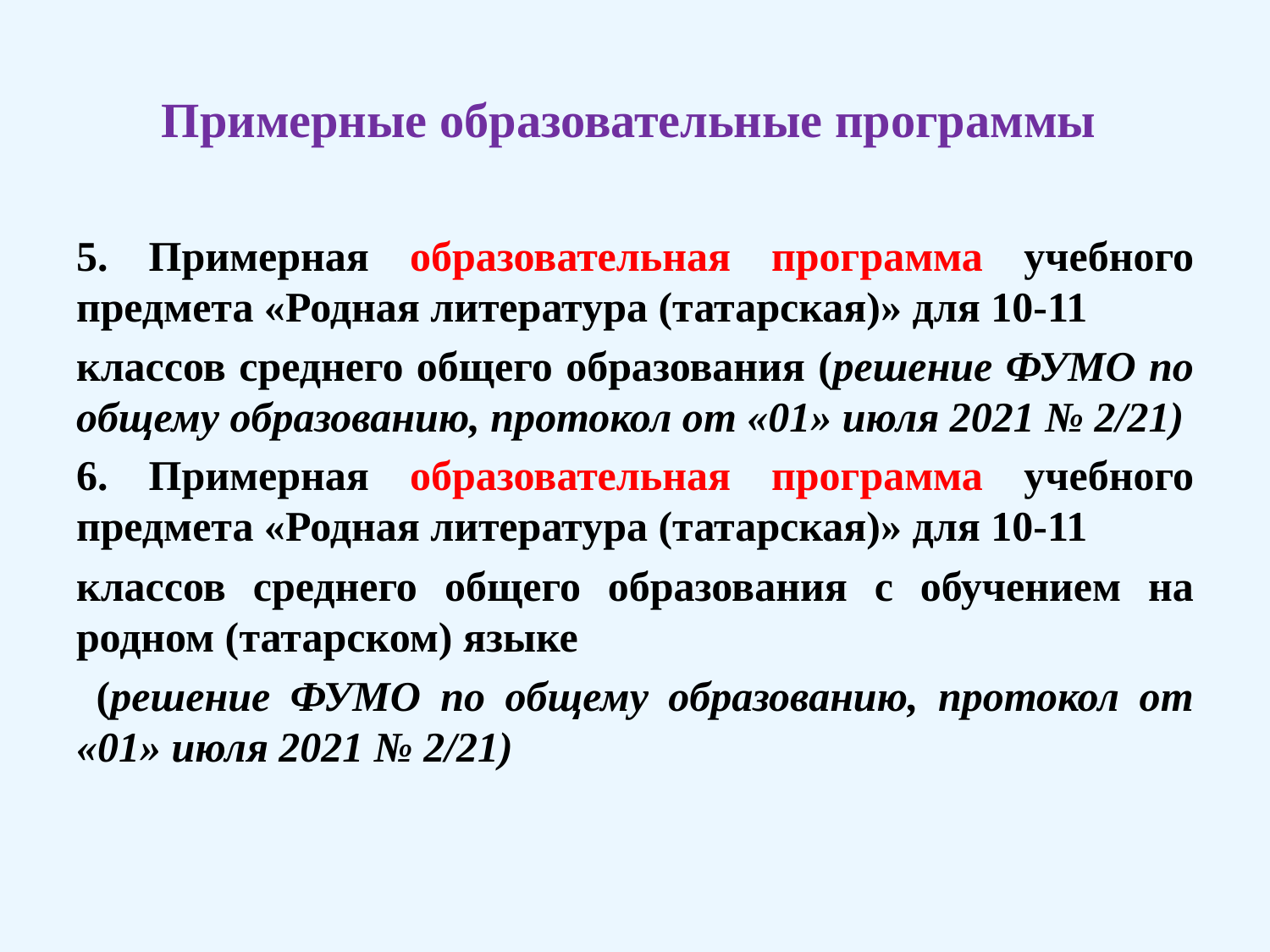

# Примерные образовательные программы
5. Примерная образовательная программа учебного предмета «Родная литература (татарская)» для 10-11
классов среднего общего образования (решение ФУМО по общему образованию, протокол от «01» июля 2021 № 2/21)
6. Примерная образовательная программа учебного предмета «Родная литература (татарская)» для 10-11
классов среднего общего образования с обучением на родном (татарском) языке
 (решение ФУМО по общему образованию, протокол от «01» июля 2021 № 2/21)